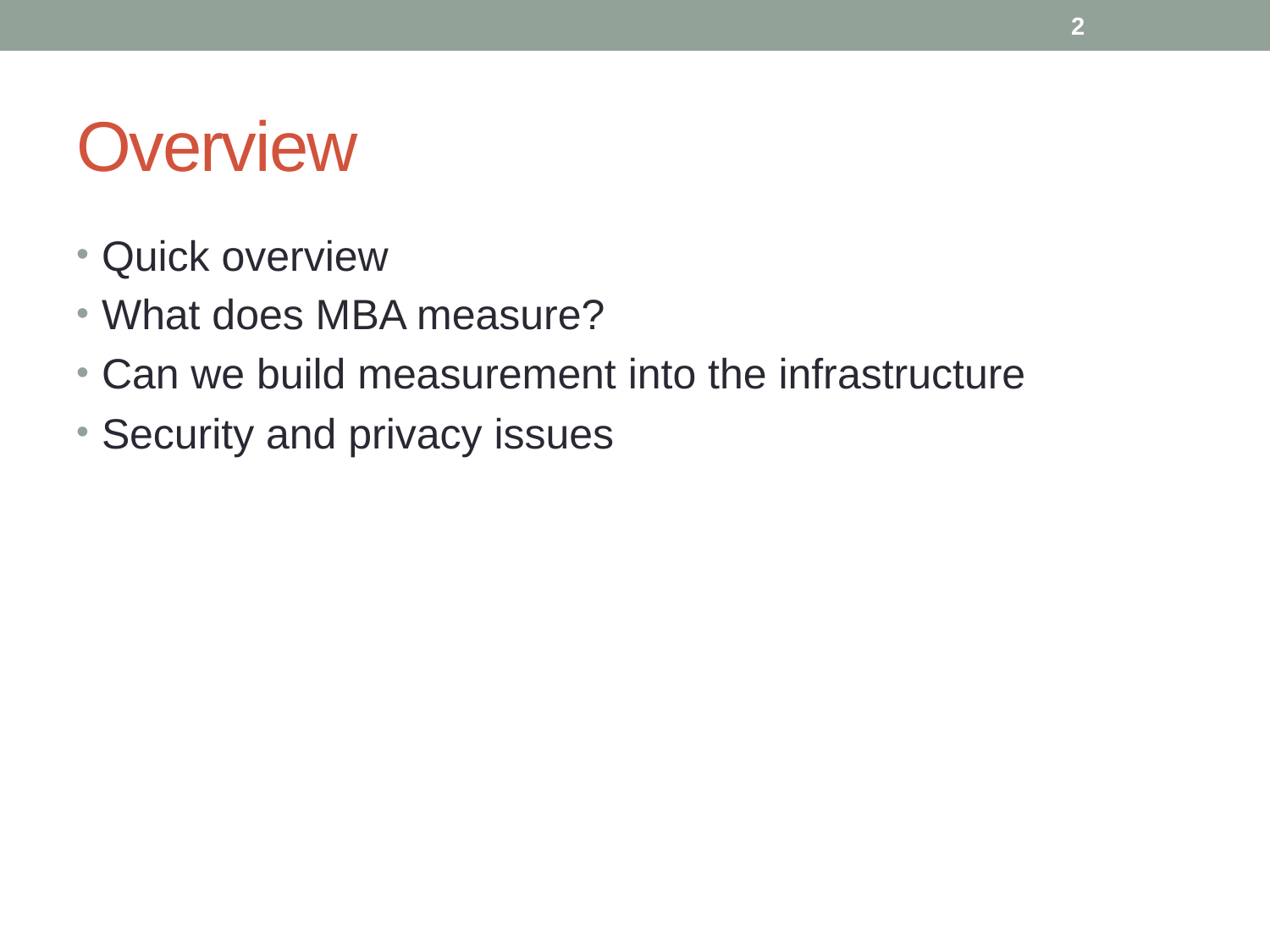

2
# Overview
Quick overview
What does MBA measure?
Can we build measurement into the infrastructure
Security and privacy issues